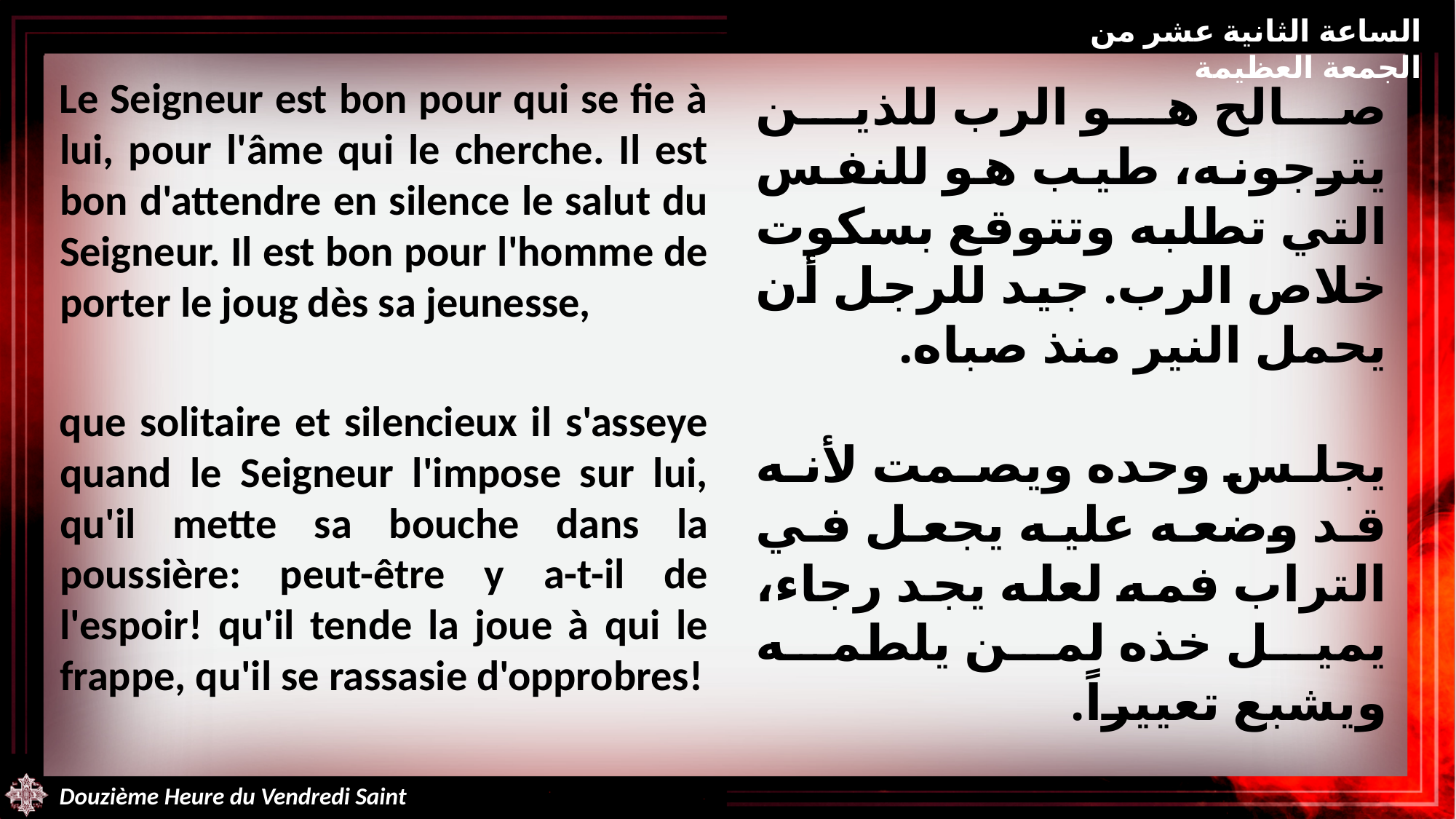

الساعة الثانية عشر من الجمعة العظيمة
Le Seigneur est bon pour qui se fie à lui, pour l'âme qui le cherche. Il est bon d'attendre en silence le salut du Seigneur. Il est bon pour l'homme de porter le joug dès sa jeunesse,

que solitaire et silencieux il s'asseye quand le Seigneur l'impose sur lui, qu'il mette sa bouche dans la poussière: peut-être y a-t-il de l'espoir! qu'il tende la joue à qui le frappe, qu'il se rassasie d'opprobres!
صالح هو الرب للذين يترجونه، طيب هو للنفس التي تطلبه وتتوقع بسكوت خلاص الرب. جيد للرجل أن يحمل النير منذ صباه.

يجلس وحده ويصمت لأنه قد وضعه عليه يجعل في التراب فمه لعله يجد رجاء، يميل خذه لمن يلطمه ويشبع تعييراً.
Douzième Heure du Vendredi Saint